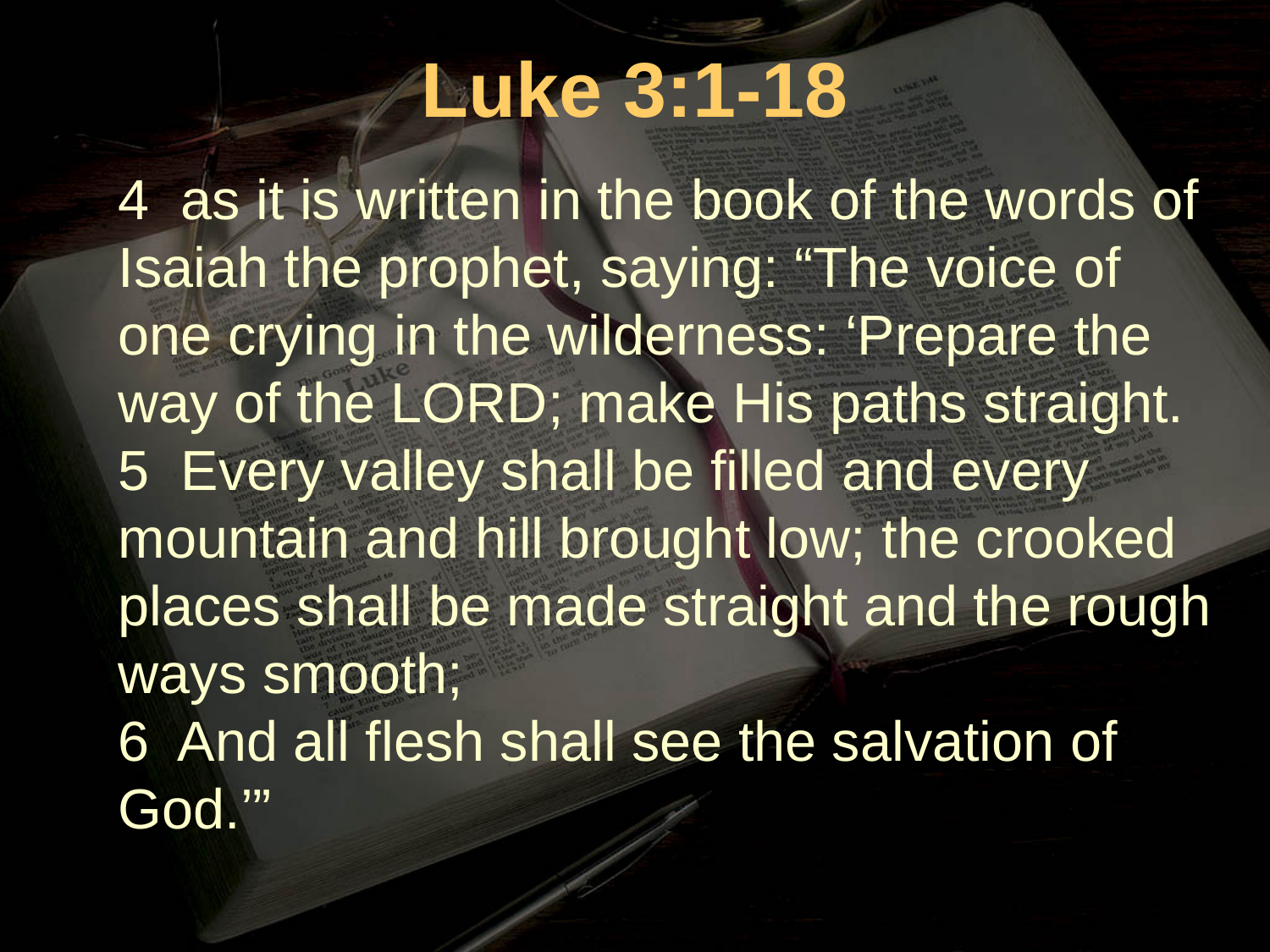

Luke 3:1-18
4  as it is written in the book of the words of Isaiah the prophet, saying: “The voice of one crying in the wilderness: ‘Prepare the way of the LORD; make His paths straight.
5  Every valley shall be filled and every mountain and hill brought low; the crooked places shall be made straight and the rough ways smooth;
6  And all flesh shall see the salvation of God.’”